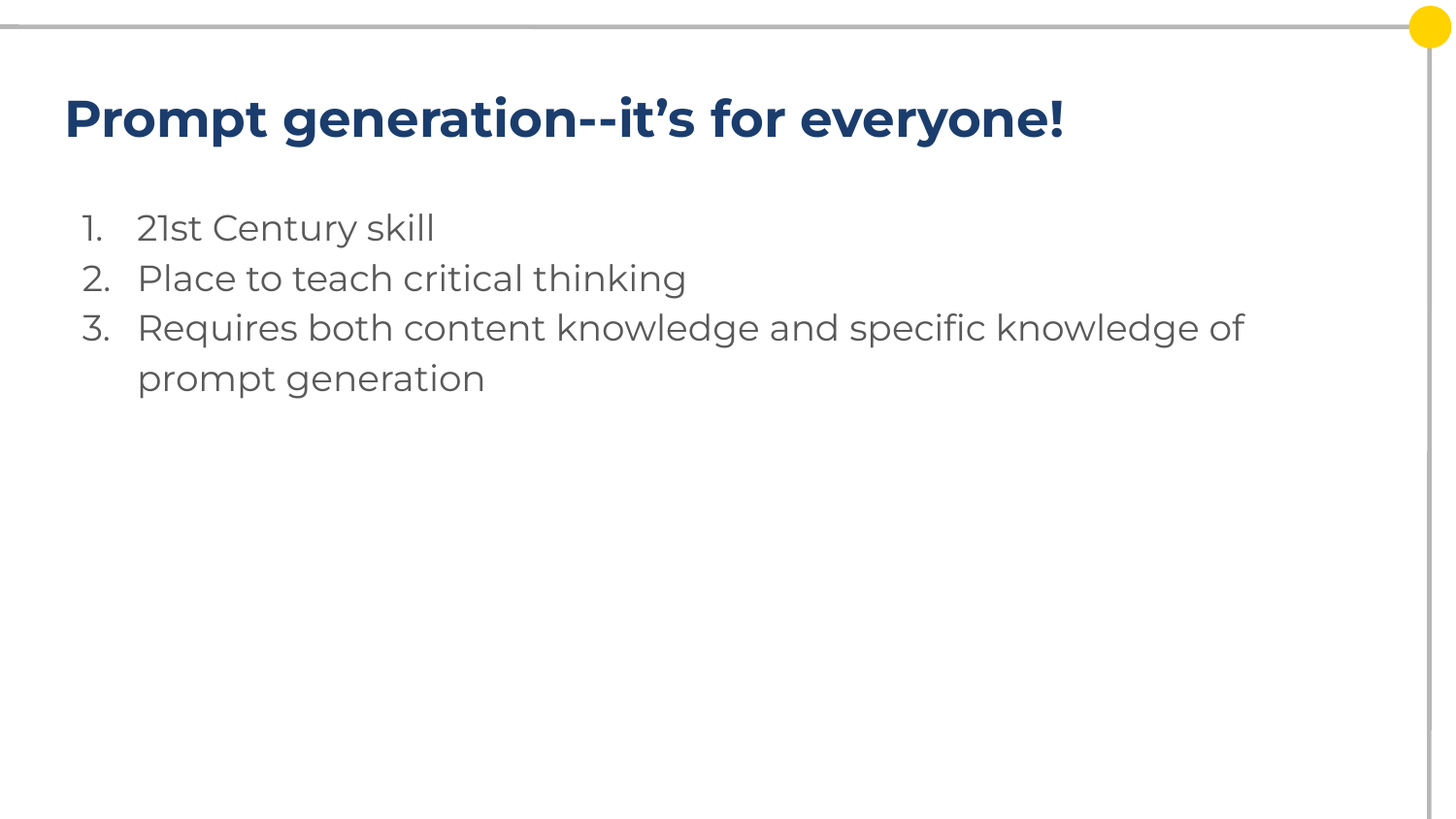

# Prompt generation--it’s for everyone!
21st Century skill
Place to teach critical thinking
Requires both content knowledge and specific knowledge of prompt generation